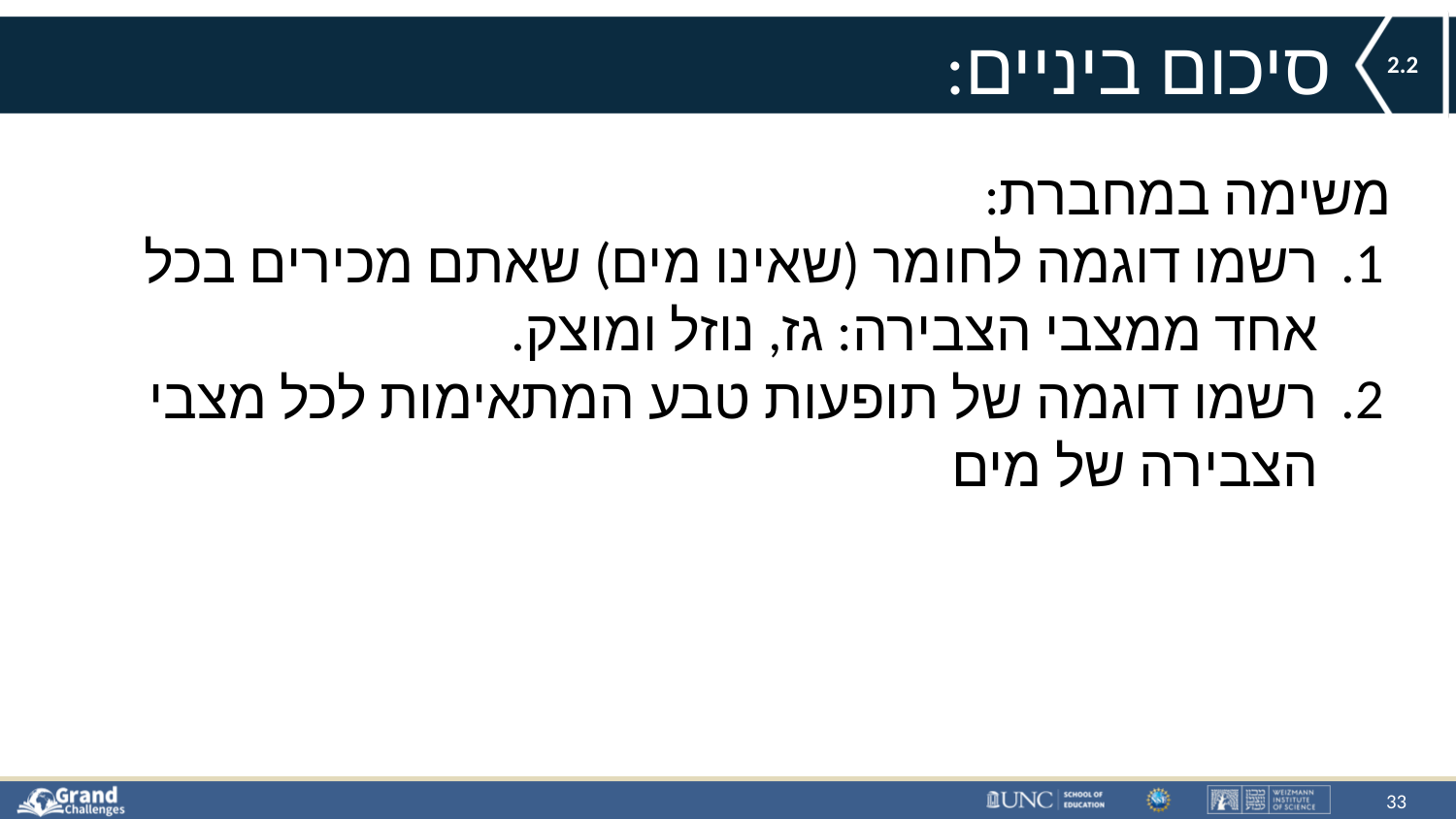

# סיכום ביניים:
2.2
משימה במחברת:
רשמו דוגמה לחומר (שאינו מים) שאתם מכירים בכל אחד ממצבי הצבירה: גז, נוזל ומוצק.
רשמו דוגמה של תופעות טבע המתאימות לכל מצבי הצבירה של מים

33